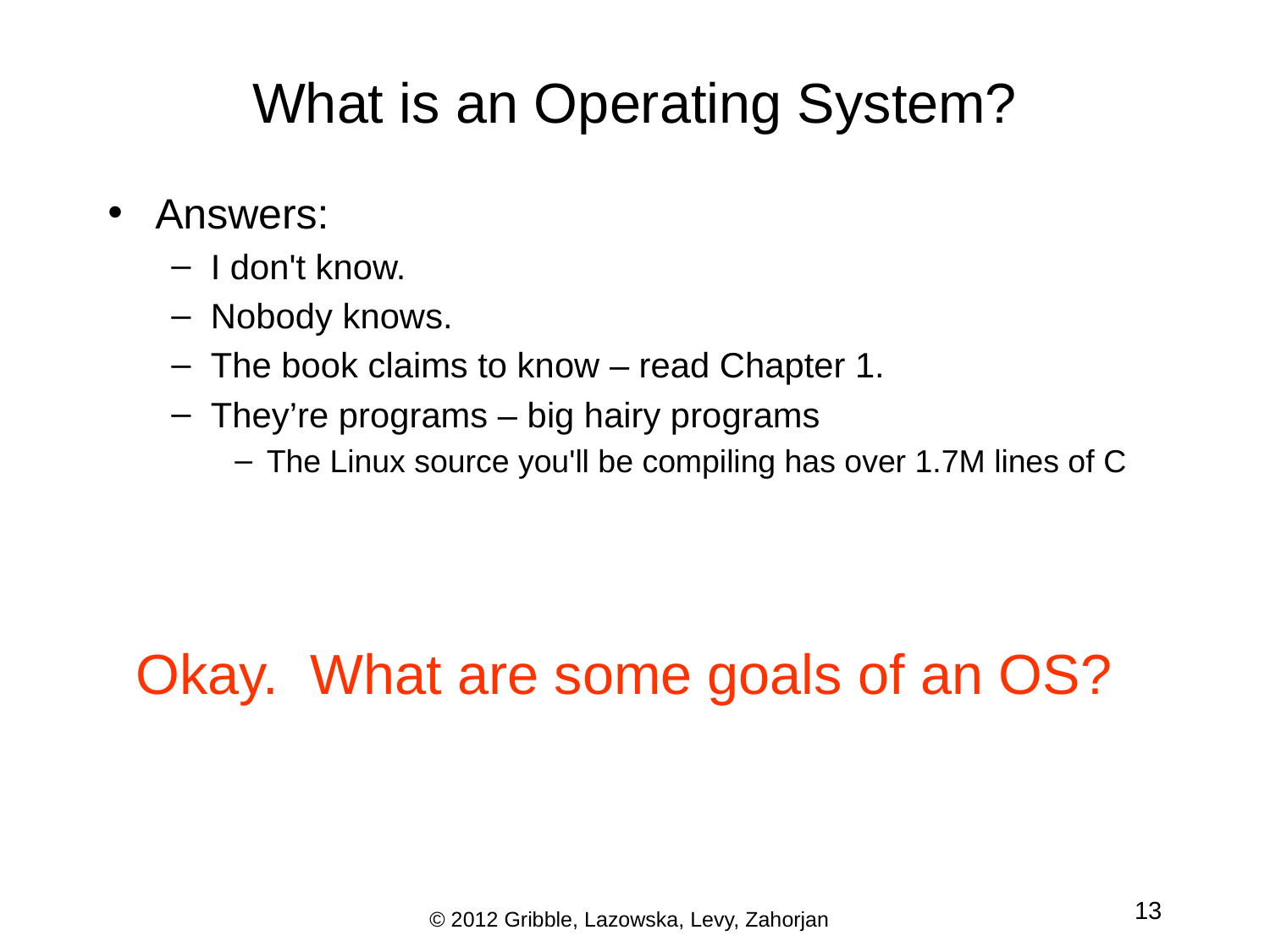

# What is an Operating System?
Answers:
I don't know.
Nobody knows.
The book claims to know – read Chapter 1.
They’re programs – big hairy programs
The Linux source you'll be compiling has over 1.7M lines of C
Okay.  What are some goals of an OS?
13
© 2012 Gribble, Lazowska, Levy, Zahorjan